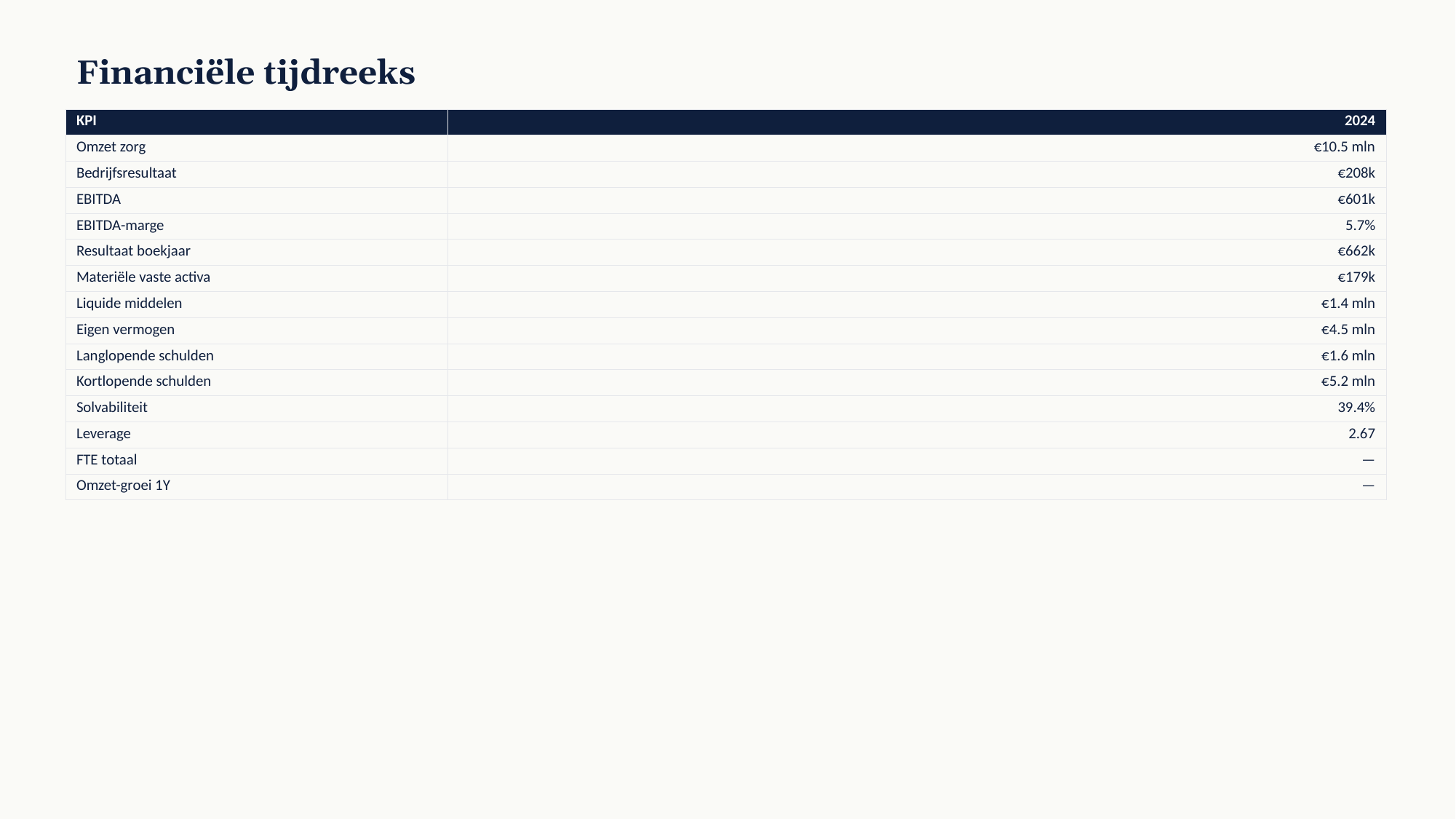

Financiële tijdreeks
| KPI | 2024 |
| --- | --- |
| Omzet zorg | €10.5 mln |
| Bedrijfsresultaat | €208k |
| EBITDA | €601k |
| EBITDA-marge | 5.7% |
| Resultaat boekjaar | €662k |
| Materiële vaste activa | €179k |
| Liquide middelen | €1.4 mln |
| Eigen vermogen | €4.5 mln |
| Langlopende schulden | €1.6 mln |
| Kortlopende schulden | €5.2 mln |
| Solvabiliteit | 39.4% |
| Leverage | 2.67 |
| FTE totaal | — |
| Omzet-groei 1Y | — |